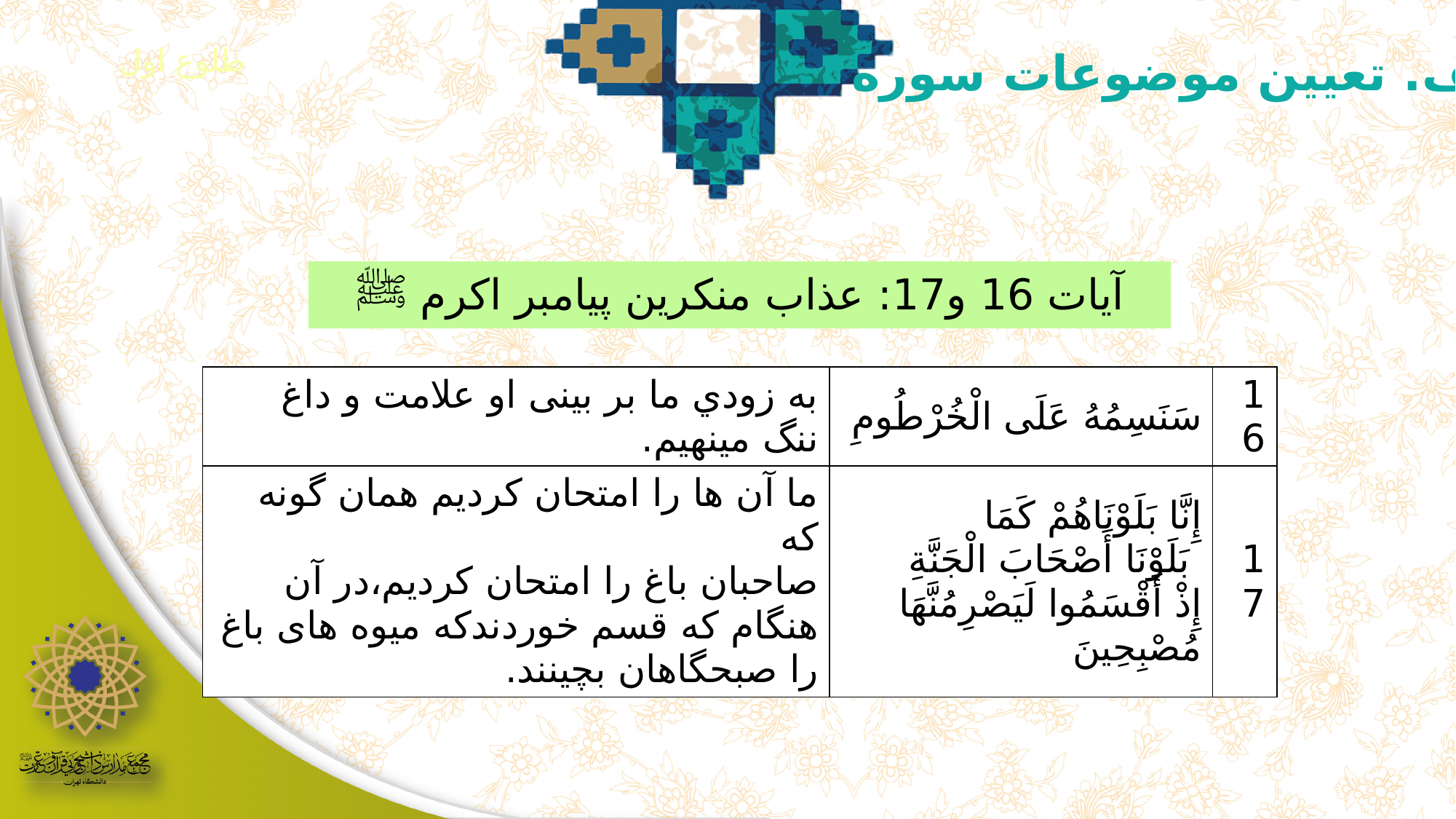

الف. تعیین موضوعات سوره
طلوع اول
آیات 16 و17: عذاب منکرین پیامبر اکرم ﷺ
| به زودي ما بر بينی او علامت و داغ ننگ می‏نهيم. | سَنَسِمُهُ عَلَى الْخُرْطُومِ | 16 |
| --- | --- | --- |
| ما آن ها را امتحان کردیم همان گونه كه صاحبان باغ را امتحان كرديم،در آن هنگام كه قسم خوردندكه ميوه‏ های باغ را صبحگاهان بچينند. | إِنَّا بَلَوْنَاهُمْ كَمَا بَلَوْنَا أَصْحَابَ الْجَنَّةِ إِذْ أَقْسَمُوا لَيَصْرِمُنَّهَا مُصْبِحِينَ | 17 |